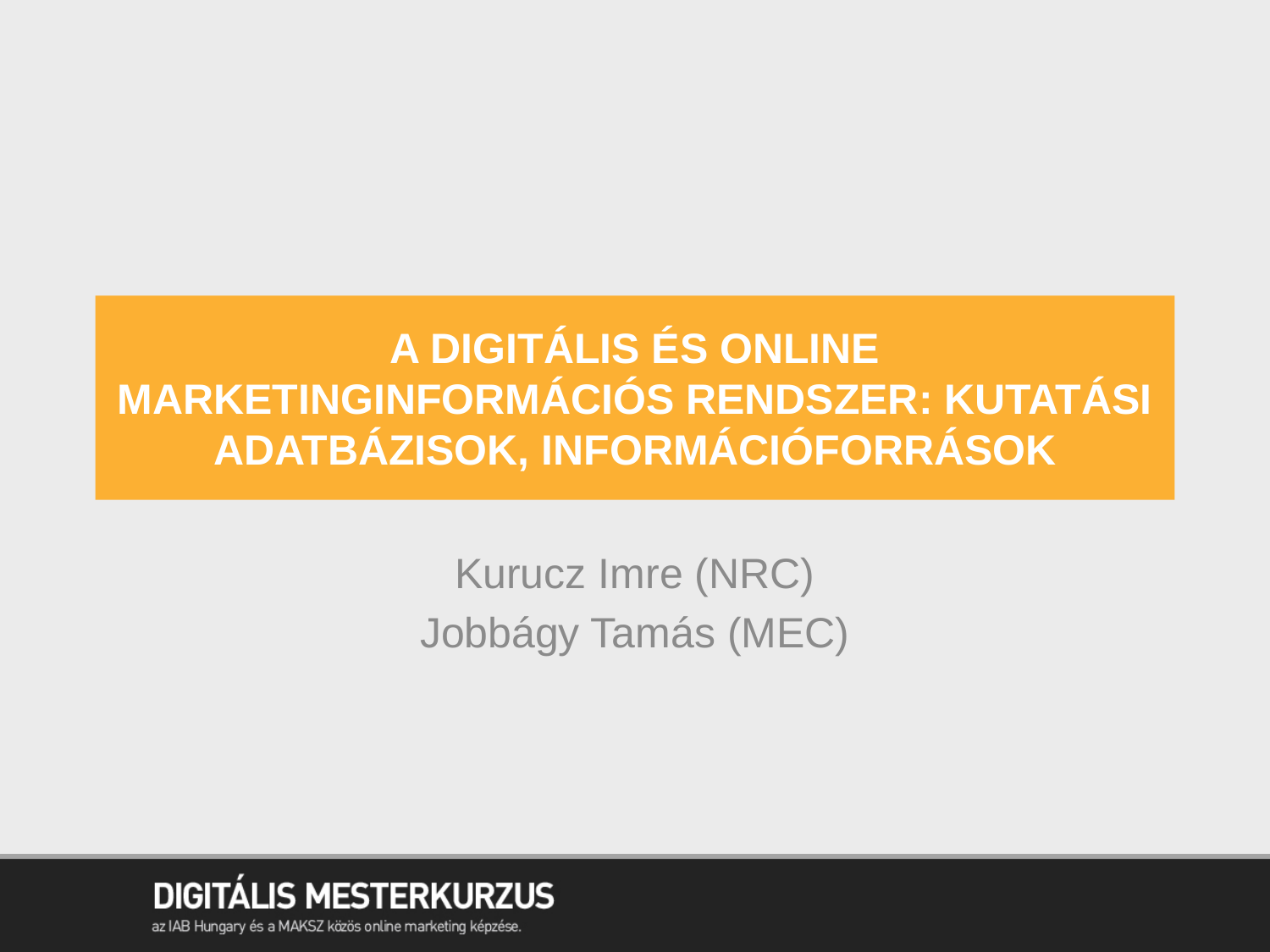

# A digitális és online marketinginformációs rendszer: kutatási adatbázisok, információforrások
Kurucz Imre (NRC)
Jobbágy Tamás (MEC)